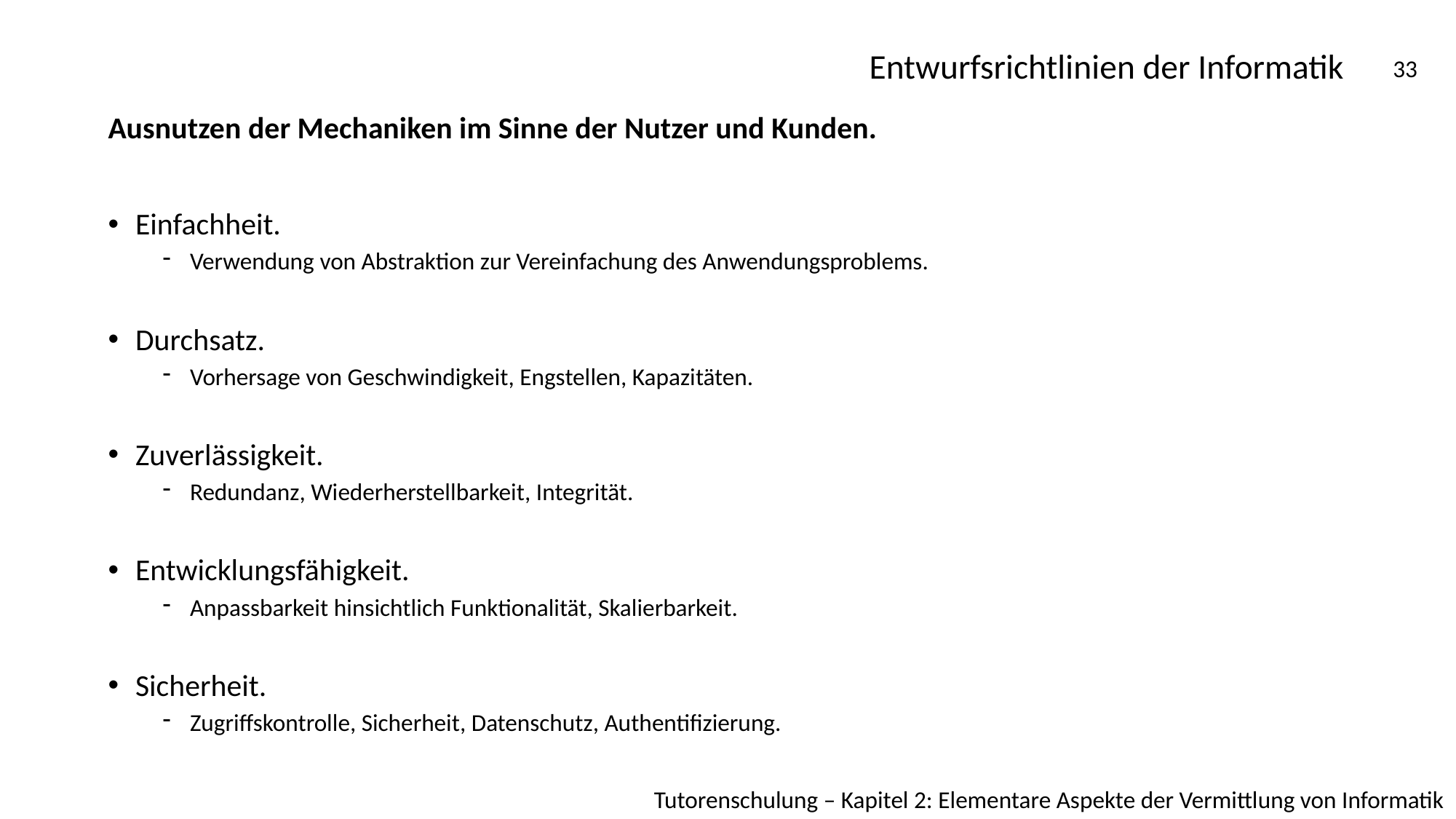

# Entwurfsrichtlinien der Informatik
33
Ausnutzen der Mechaniken im Sinne der Nutzer und Kunden.

Einfachheit.
Verwendung von Abstraktion zur Vereinfachung des Anwendungsproblems.

Durchsatz.
Vorhersage von Geschwindigkeit, Engstellen, Kapazitäten.

Zuverlässigkeit.
Redundanz, Wiederherstellbarkeit, Integrität.

Entwicklungsfähigkeit.
Anpassbarkeit hinsichtlich Funktionalität, Skalierbarkeit.

Sicherheit.
Zugriffskontrolle, Sicherheit, Datenschutz, Authentifizierung.